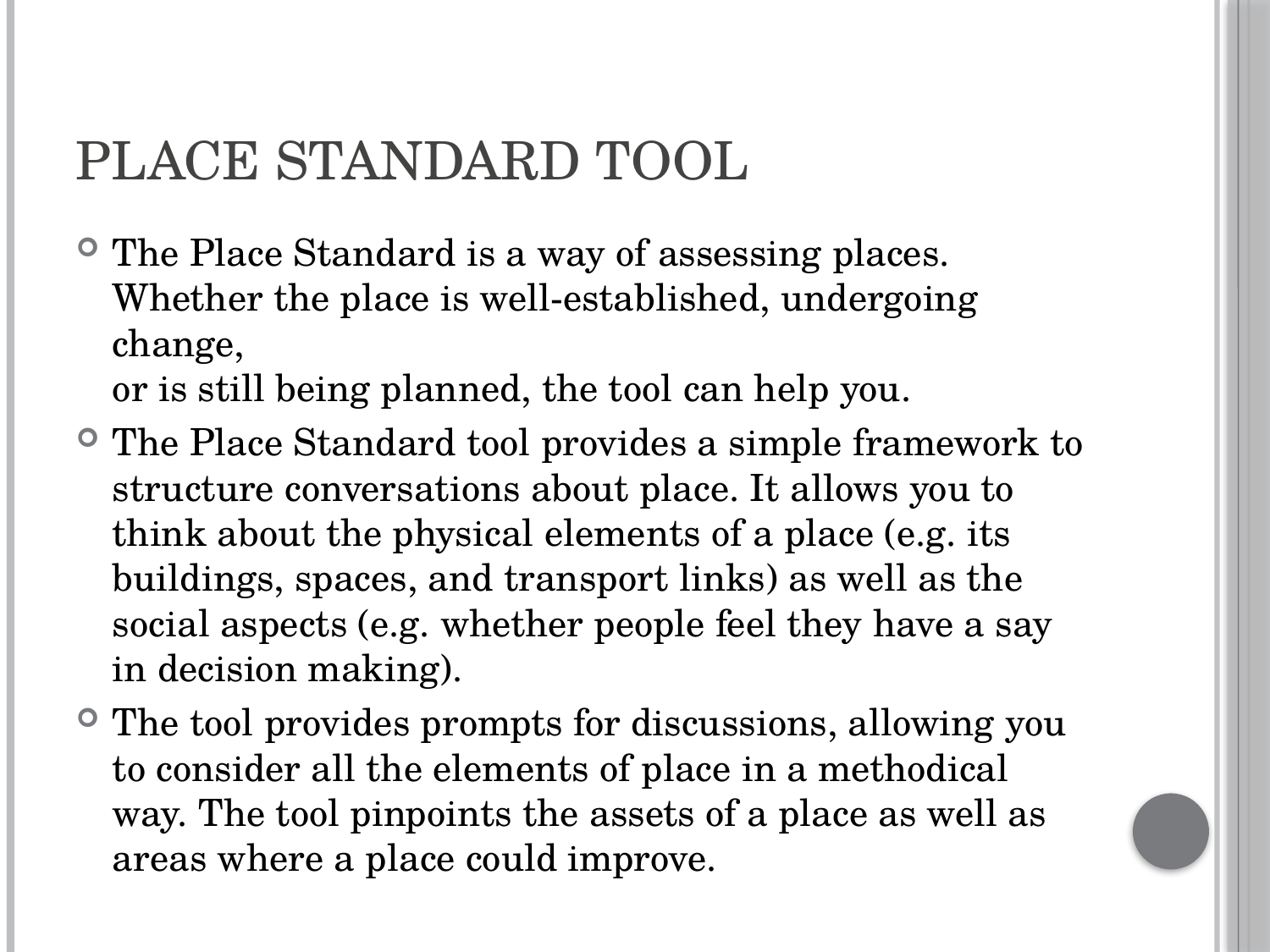

# Place Standard Tool
The Place Standard is a way of assessing places.
Whether the place is well-established, undergoing change,
or is still being planned, the tool can help you.
The Place Standard tool provides a simple framework to structure conversations about place. It allows you to think about the physical elements of a place (e.g. its buildings, spaces, and transport links) as well as the social aspects (e.g. whether people feel they have a say in decision making).
The tool provides prompts for discussions, allowing you to consider all the elements of place in a methodical way. The tool pinpoints the assets of a place as well as areas where a place could improve.